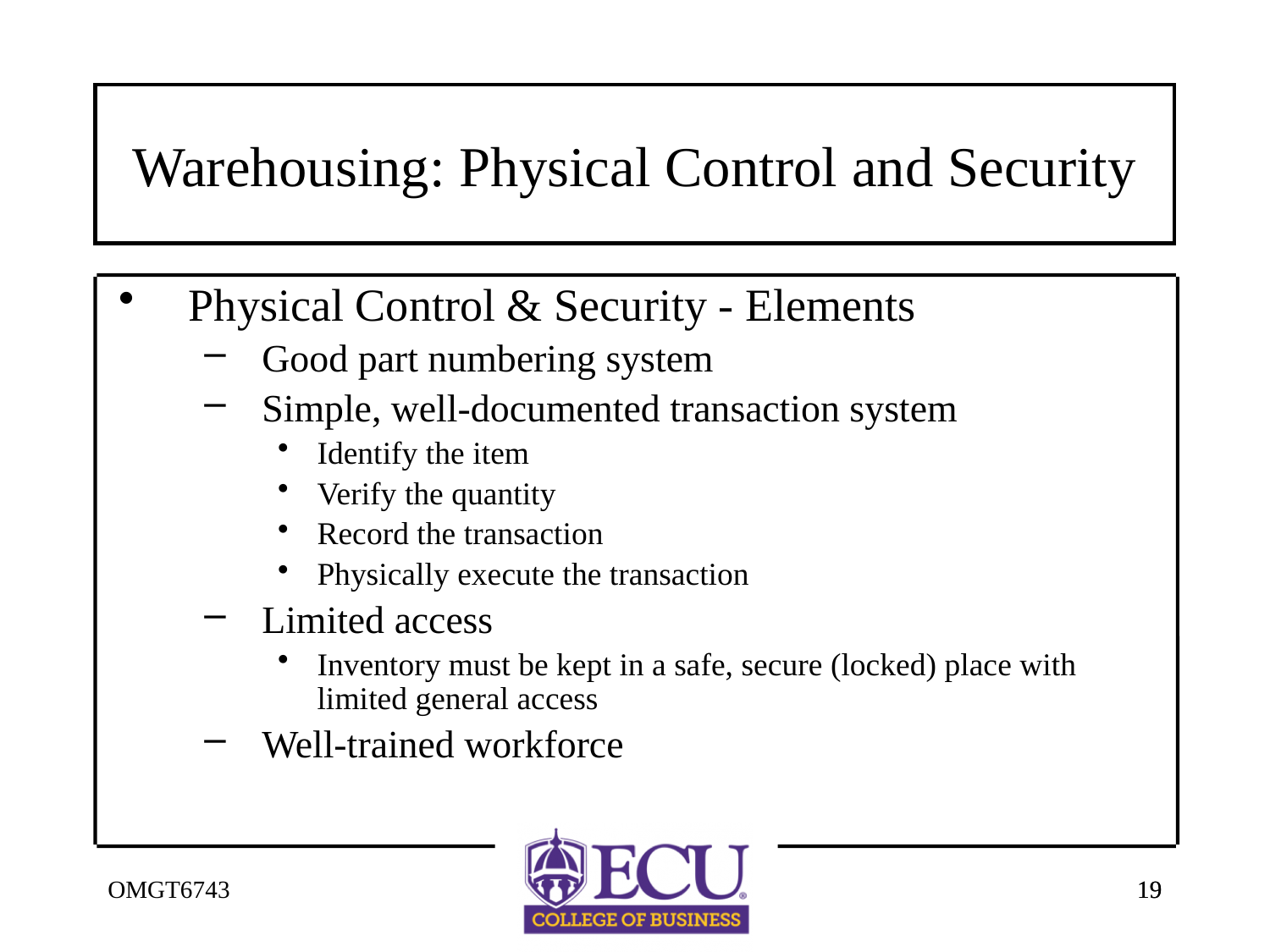

# Warehousing: Physical Control and Security
Physical Control & Security - Elements
Good part numbering system
Simple, well-documented transaction system
Identify the item
Verify the quantity
Record the transaction
Physically execute the transaction
Limited access
Inventory must be kept in a safe, secure (locked) place with limited general access
Well-trained workforce